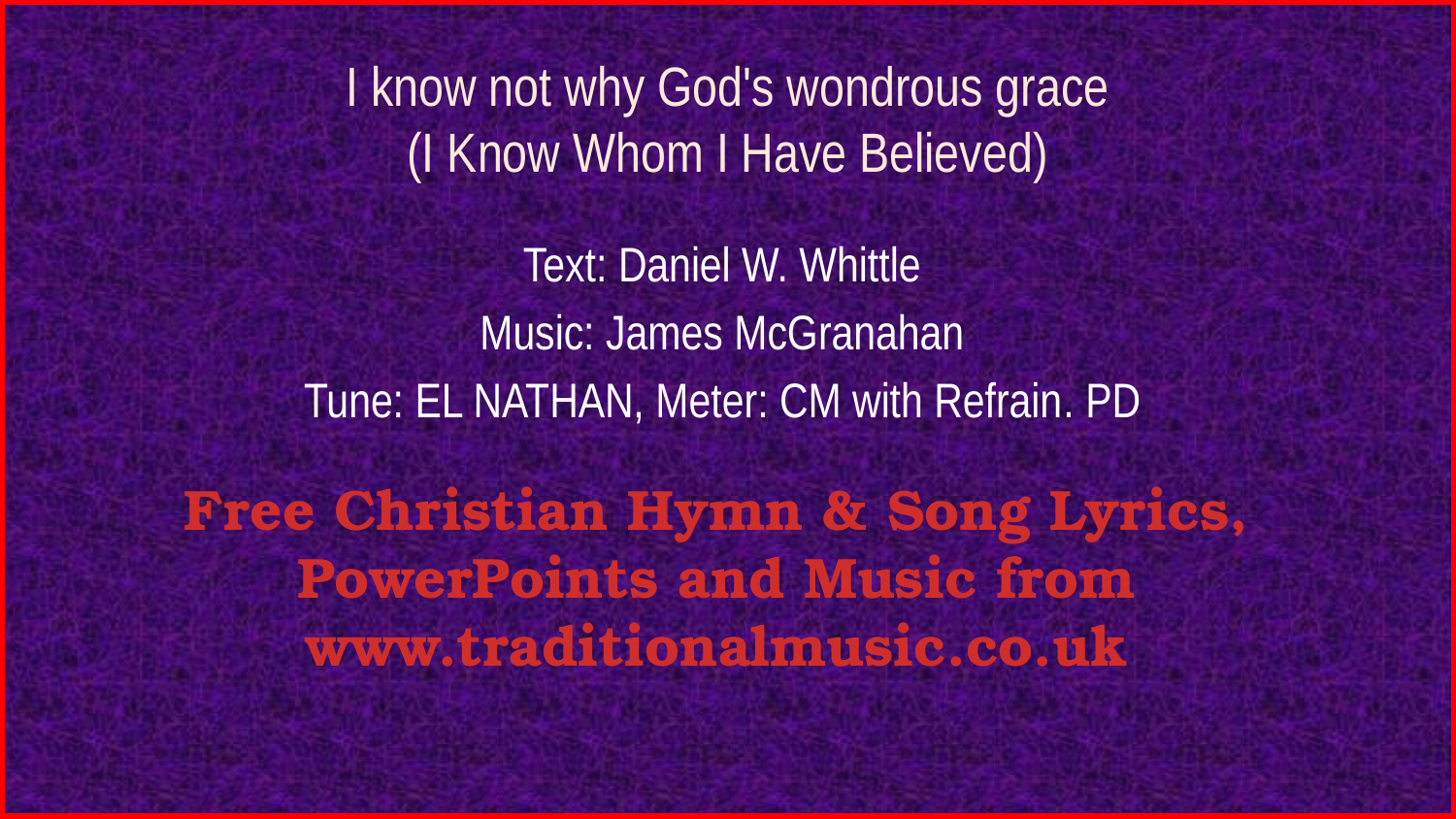

# I know not why God's wondrous grace (I Know Whom I Have Believed)
Text: Daniel W. Whittle
Music: James McGranahan
Tune: EL NATHAN, Meter: CM with Refrain. PD